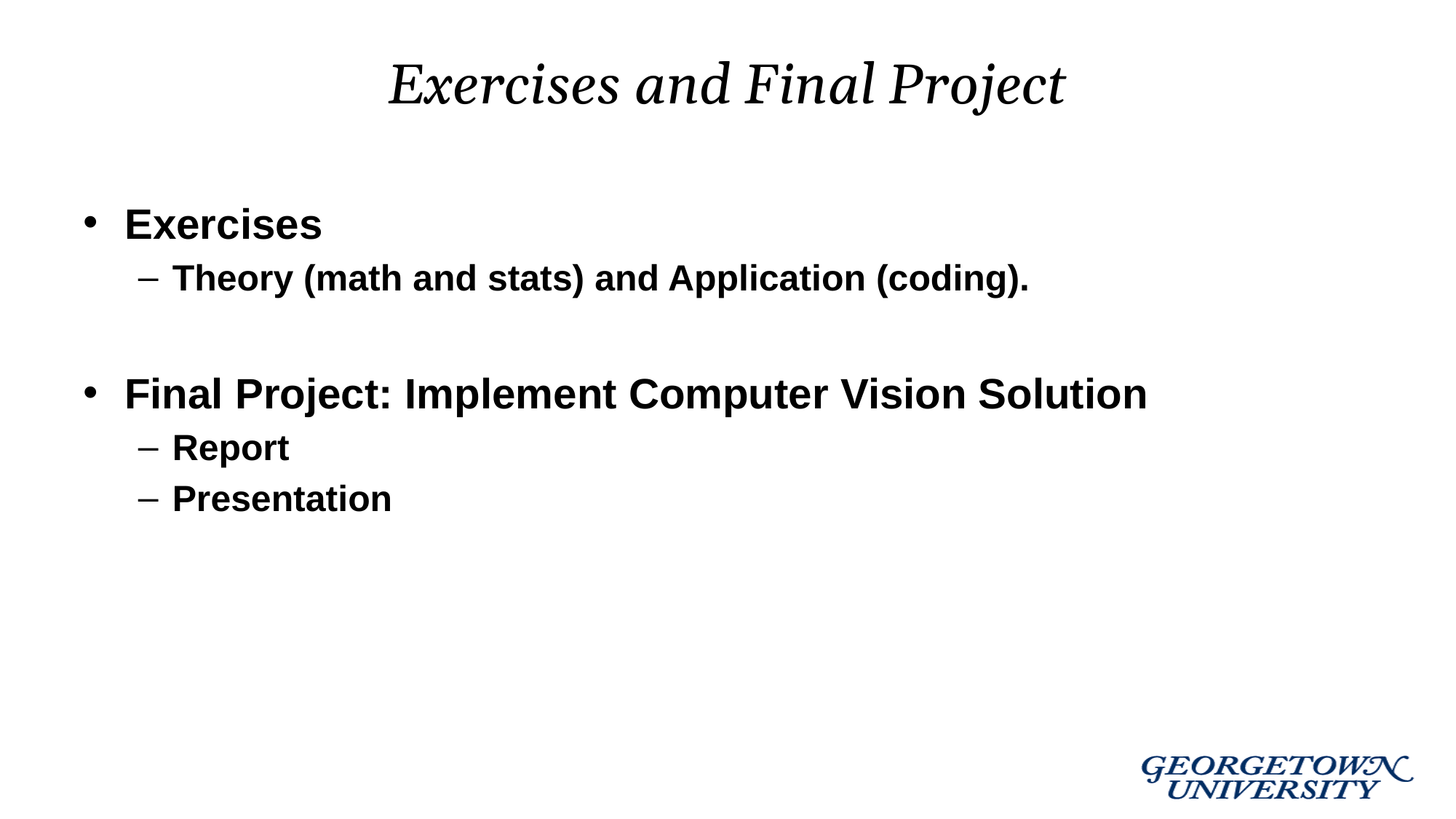

# Exercises and Final Project
Exercises
Theory (math and stats) and Application (coding).

Final Project: Implement Computer Vision Solution
Report
Presentation